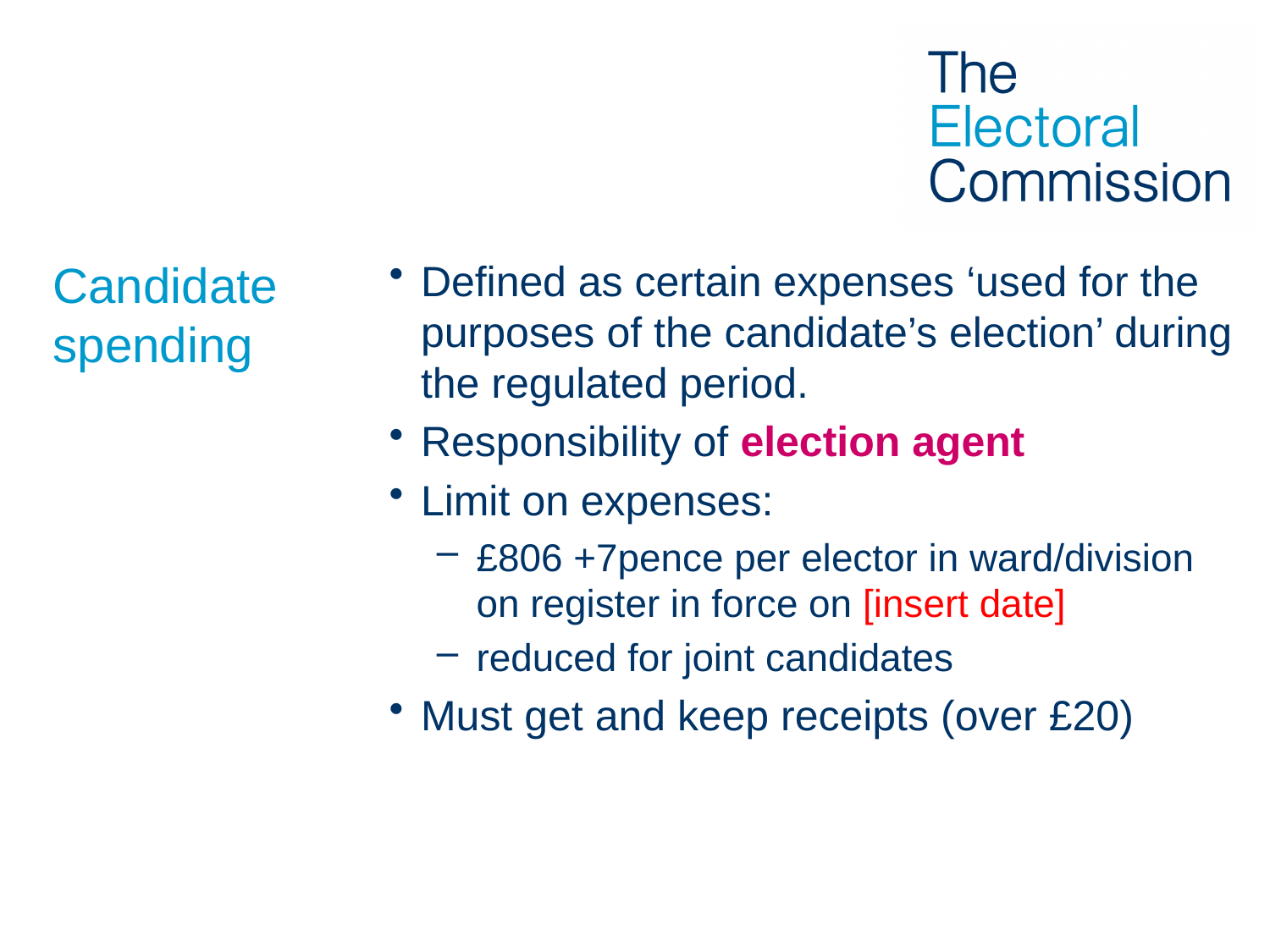

# Candidate spending
Defined as certain expenses ‘used for the purposes of the candidate’s election’ during the regulated period.
Responsibility of election agent
Limit on expenses:
£806 +7pence per elector in ward/division on register in force on [insert date]
reduced for joint candidates
Must get and keep receipts (over £20)